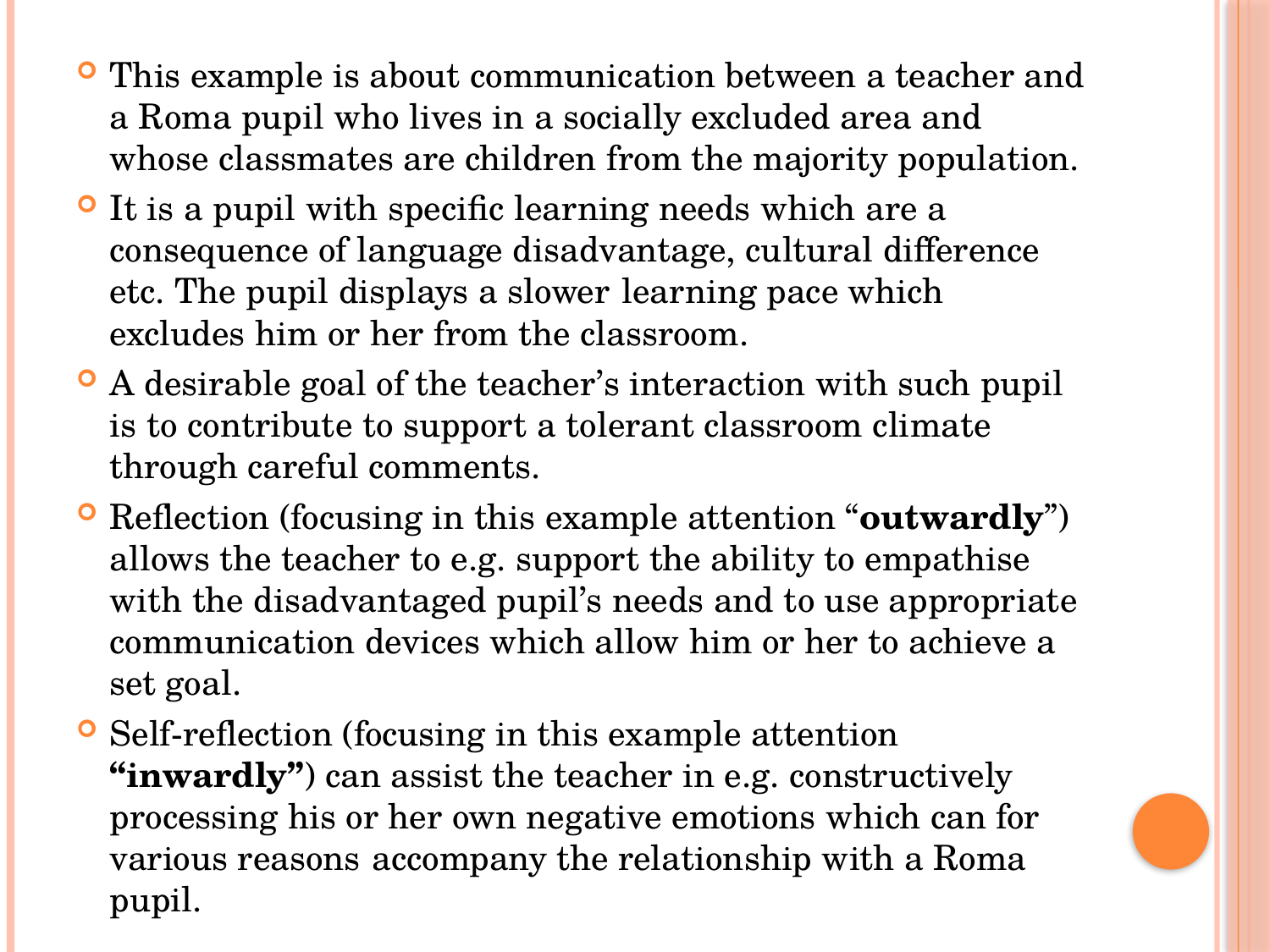

This example is about communication between a teacher and a Roma pupil who lives in a socially excluded area and whose classmates are children from the majority population.
It is a pupil with specific learning needs which are a consequence of language disadvantage, cultural difference etc. The pupil displays a slower learning pace which excludes him or her from the classroom.
A desirable goal of the teacher’s interaction with such pupil is to contribute to support a tolerant classroom climate through careful comments.
Reflection (focusing in this example attention “outwardly”) allows the teacher to e.g. support the ability to empathise with the disadvantaged pupil’s needs and to use appropriate communication devices which allow him or her to achieve a set goal.
Self-reflection (focusing in this example attention “inwardly”) can assist the teacher in e.g. constructively processing his or her own negative emotions which can for various reasons accompany the relationship with a Roma pupil.